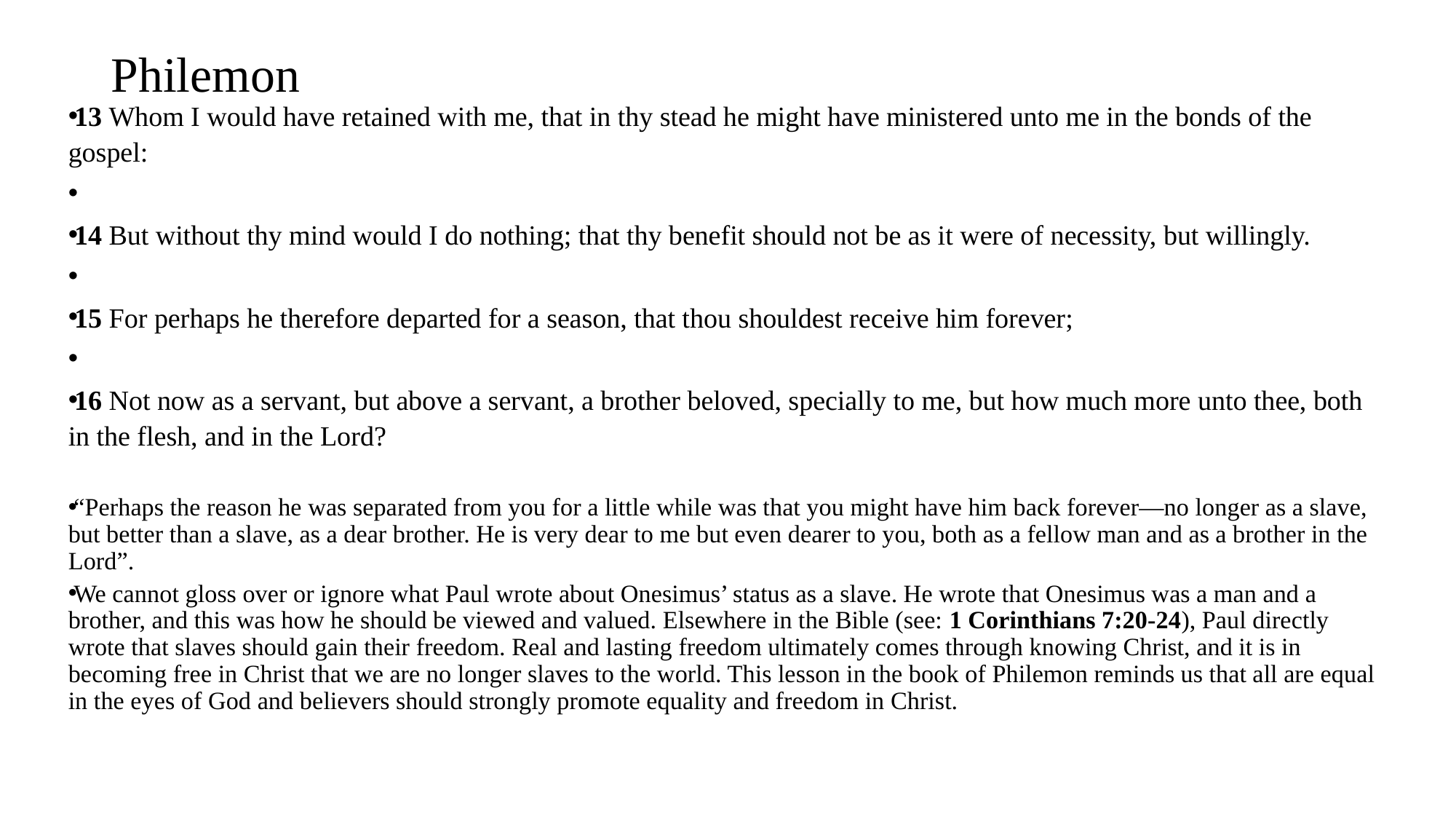

# Philemon
13 Whom I would have retained with me, that in thy stead he might have ministered unto me in the bonds of the gospel:

14 But without thy mind would I do nothing; that thy benefit should not be as it were of necessity, but willingly.

15 For perhaps he therefore departed for a season, that thou shouldest receive him forever;

16 Not now as a servant, but above a servant, a brother beloved, specially to me, but how much more unto thee, both in the flesh, and in the Lord?

“Perhaps the reason he was separated from you for a little while was that you might have him back forever—no longer as a slave, but better than a slave, as a dear brother. He is very dear to me but even dearer to you, both as a fellow man and as a brother in the Lord”.
We cannot gloss over or ignore what Paul wrote about Onesimus’ status as a slave. He wrote that Onesimus was a man and a brother, and this was how he should be viewed and valued. Elsewhere in the Bible (see: 1 Corinthians 7:20-24), Paul directly wrote that slaves should gain their freedom. Real and lasting freedom ultimately comes through knowing Christ, and it is in becoming free in Christ that we are no longer slaves to the world. This lesson in the book of Philemon reminds us that all are equal in the eyes of God and believers should strongly promote equality and freedom in Christ.